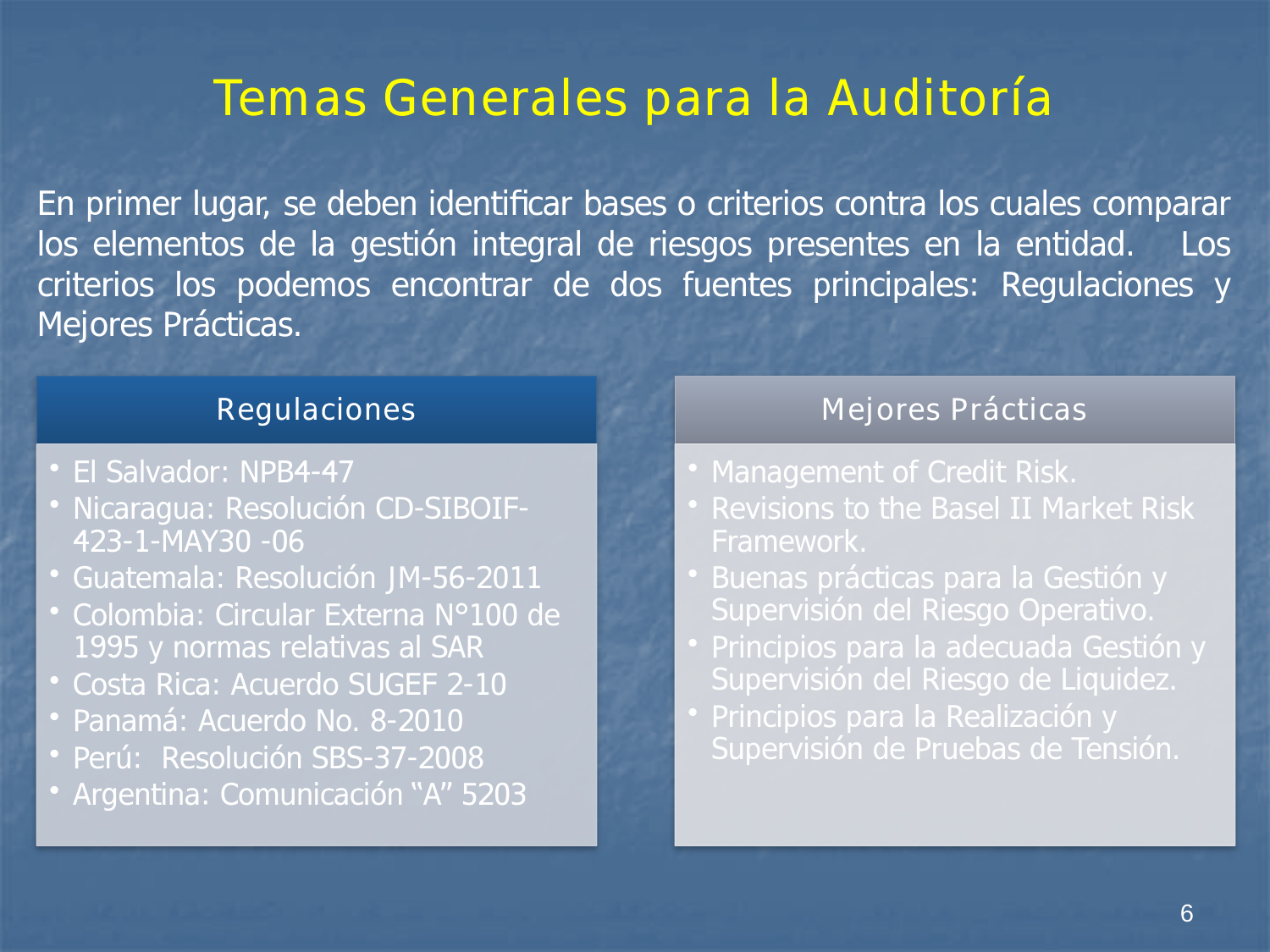

# Temas Generales para la Auditoría
En primer lugar, se deben identificar bases o criterios contra los cuales comparar los elementos de la gestión integral de riesgos presentes en la entidad.   Los criterios los podemos encontrar de dos fuentes principales: Regulaciones y Mejores Prácticas.
Regulaciones
El Salvador: NPB4-47
Nicaragua: Resolución CD-SIBOIF-423-1-MAY30 -06
Guatemala: Resolución JM-56-2011
Colombia: Circular Externa N°100 de 1995 y normas relativas al SAR
Costa Rica: Acuerdo SUGEF 2-10
Panamá: Acuerdo No. 8-2010
Perú:  Resolución SBS-37-2008
Argentina: Comunicación “A” 5203
Mejores Prácticas
Management of Credit Risk.
Revisions to the Basel II Market Risk Framework.
Buenas prácticas para la Gestión y Supervisión del Riesgo Operativo.
Principios para la adecuada Gestión y Supervisión del Riesgo de Liquidez.
Principios para la Realización y Supervisión de Pruebas de Tensión.
6